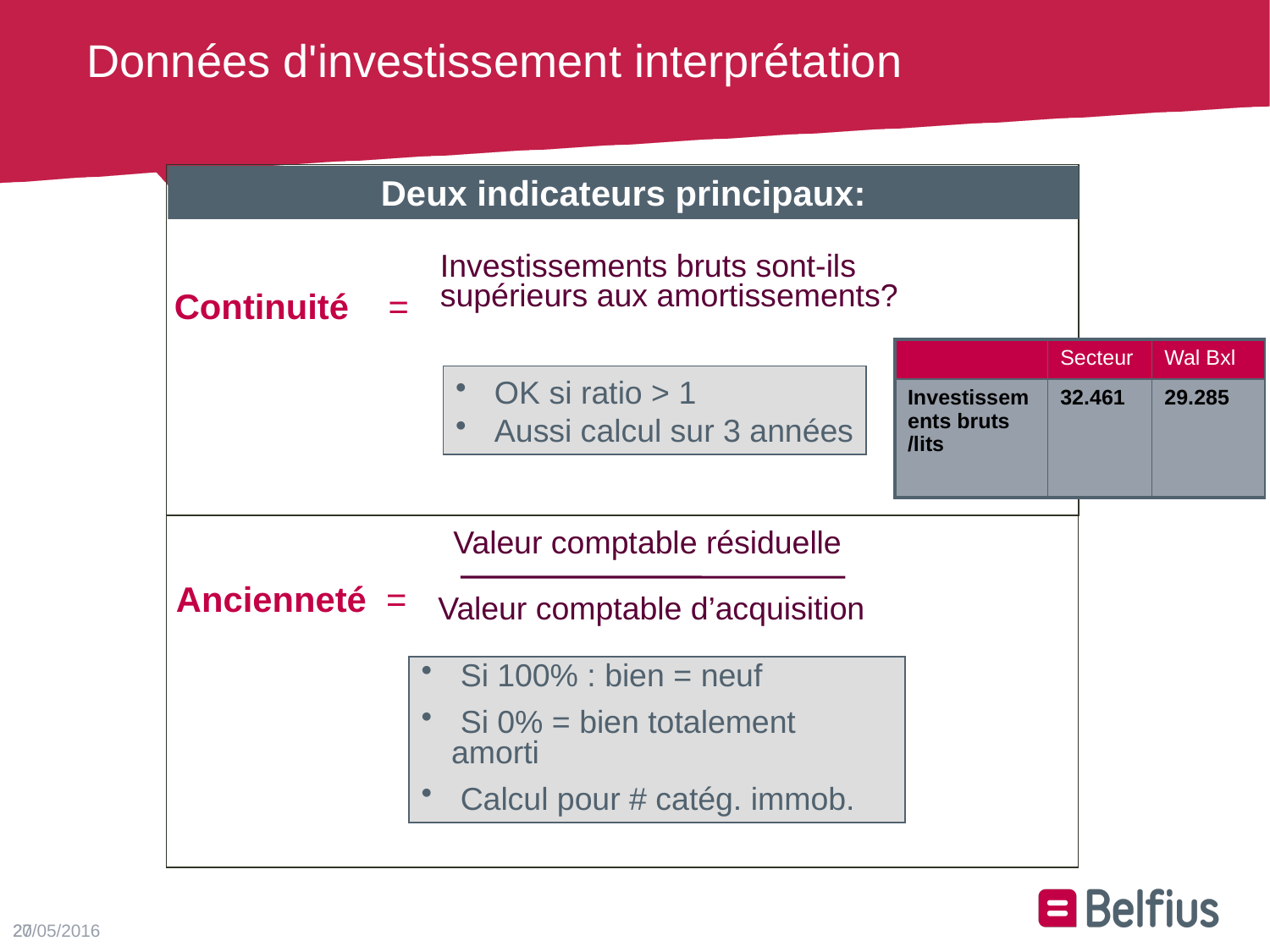

Données d'investissement interprétation

Deux indicateurs principaux:
Investissements bruts sont-ils
supérieurs aux amortissements?

 Continuité    =
|  | Secteur | Wal Bxl |
| --- | --- | --- |
| Investissements bruts /lits | 32.461 | 29.285 |
 OK si ratio > 1
 Aussi calcul sur 3 années

Valeur comptable résiduelle

 Ancienneté  =

Valeur comptable d’acquisition
 Si 100% : bien = neuf
 Si 0% = bien totalement amorti
 Calcul pour # catég. immob.
27/05/2016
20